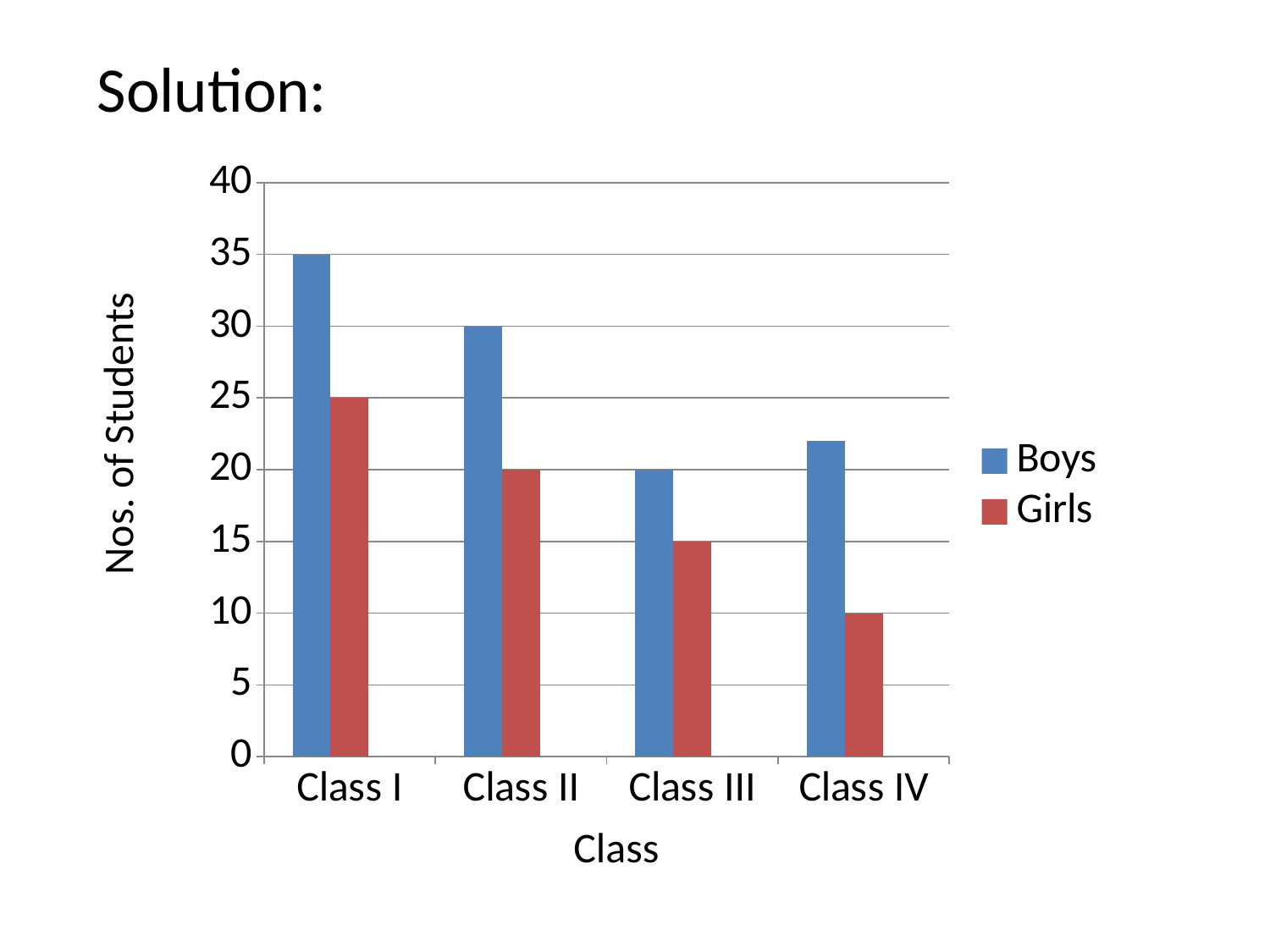

Solution:

### Chart

| Category | Boys | Girls | Column1 |
|---|---|---|---|
| Class I | 35.0 | 25.0 | None |
| Class II | 30.0 | 20.0 | None |
| Class III | 20.0 | 15.0 | None |
| Class IV | 22.0 | 10.0 | None |
Nos. of Students
Class